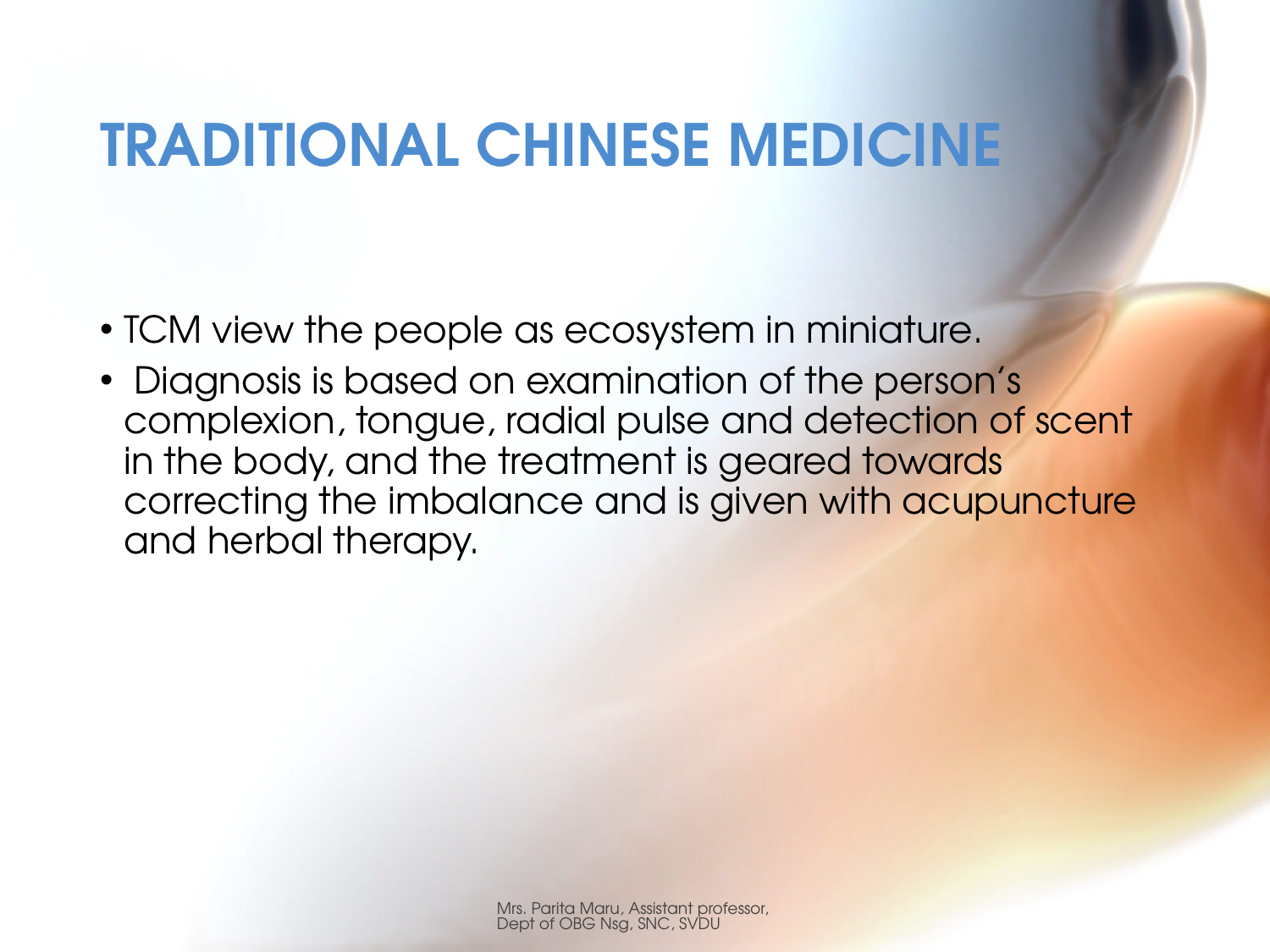

# TRADITIONAL CHINESE MEDICINE

TCM view the people as ecosystem in miniature.
 Diagnosis is based on examination of the person’s complexion, tongue, radial pulse and detection of scent in the body, and the treatment is geared towards correcting the imbalance and is given with acupuncture and herbal therapy.

Mrs. Parita Maru, Assistant professor, Dept of OBG Nsg, SNC, SVDU